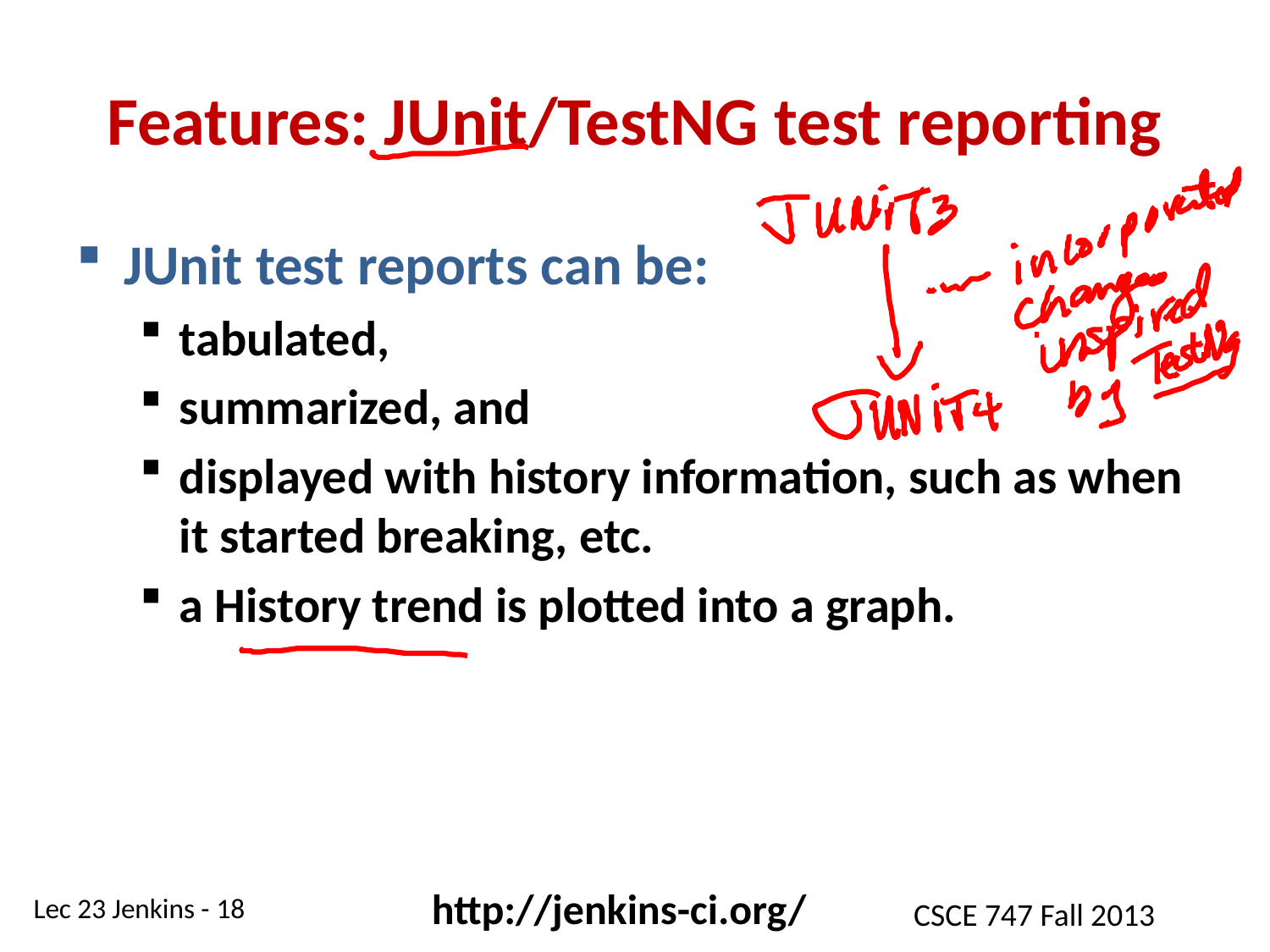

# Features: JUnit/TestNG test reporting

JUnit test reports can be:
tabulated,
summarized, and
displayed with history information, such as when it started breaking, etc.
a History trend is plotted into a graph.

http://jenkins-ci.org/